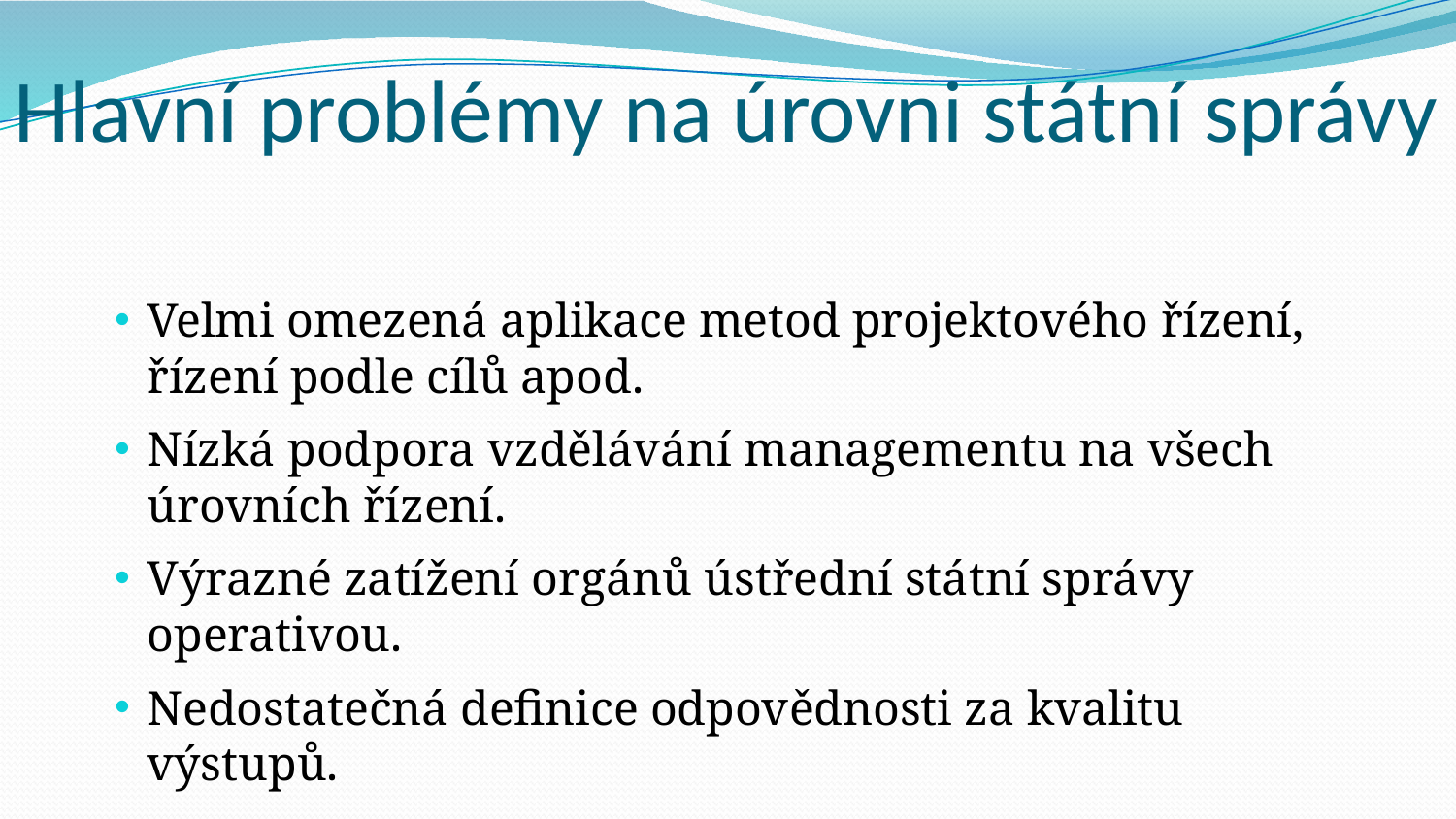

Hlavní problémy na úrovni státní správy
# Velmi omezená aplikace metod projektového řízení, řízení podle cílů apod.
Nízká podpora vzdělávání managementu na všech úrovních řízení.
Výrazné zatížení orgánů ústřední státní správy operativou.
Nedostatečná definice odpovědnosti za kvalitu výstupů.